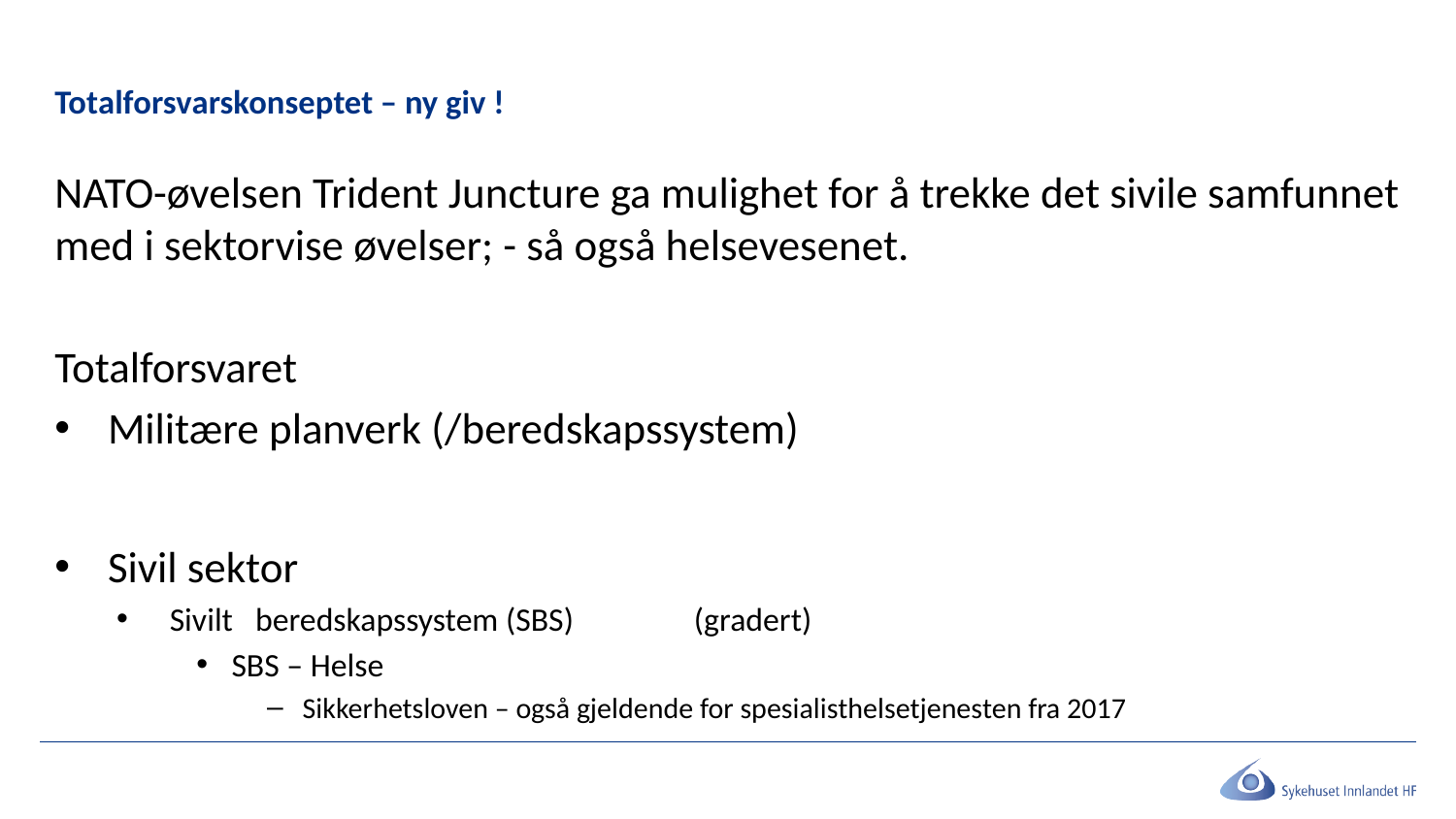

# Totalforsvarskonseptet – ny giv !
NATO-øvelsen Trident Juncture ga mulighet for å trekke det sivile samfunnet med i sektorvise øvelser; - så også helsevesenet.

Totalforsvaret
Militære planverk (/beredskapssystem)

Sivil sektor
Sivilt   beredskapssystem (SBS) 		(gradert)
SBS – Helse
Sikkerhetsloven – også gjeldende for spesialisthelsetjenesten fra 2017